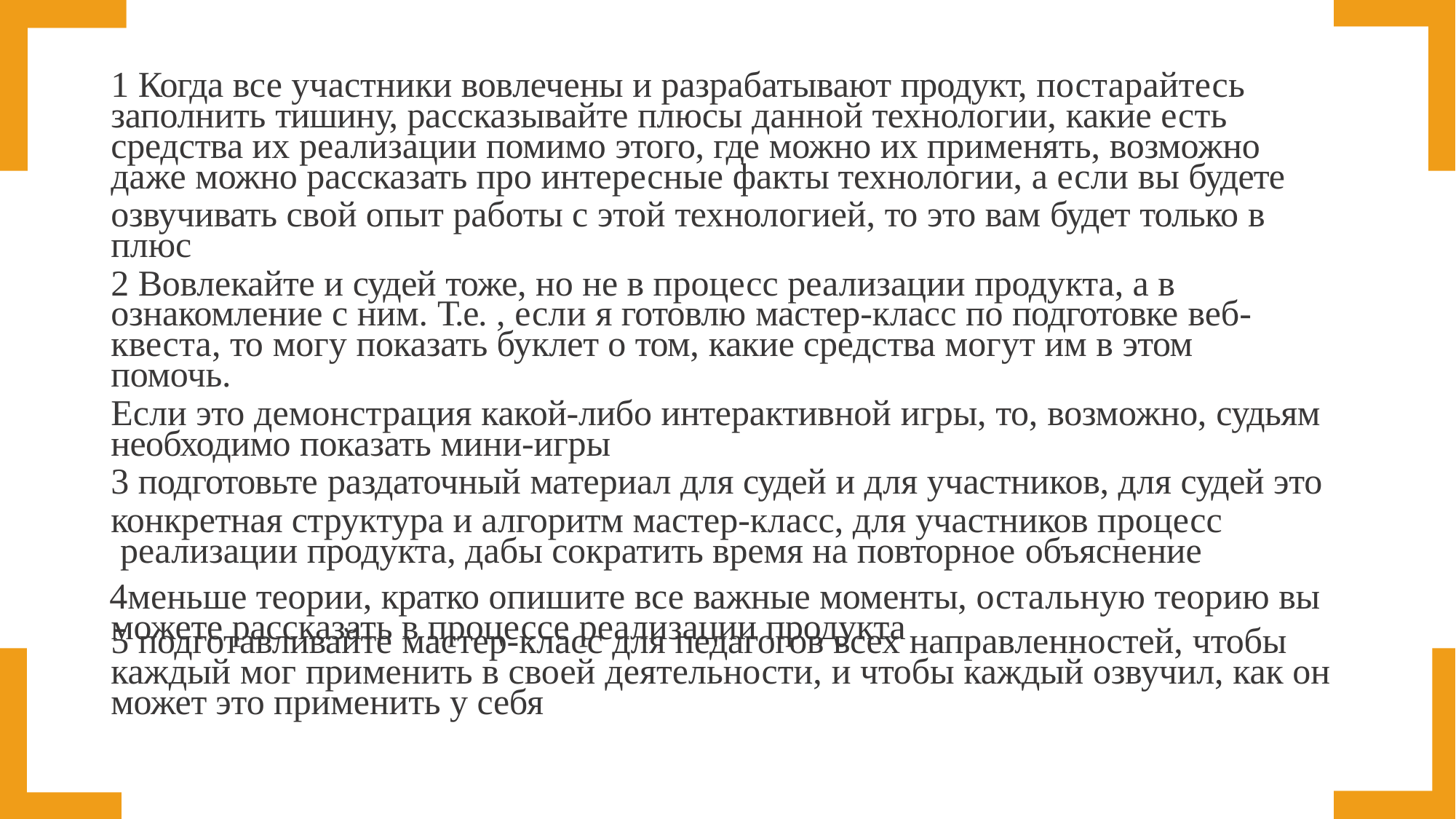

Когда все участники вовлечены и разрабатывают продукт, постарайтесь
заполнить тишину, рассказывайте плюсы данной технологии, какие есть
средства их реализации помимо этого, где можно их применять, возможно
даже можно рассказать про интересные факты технологии, а если вы будете
озвучивать свой опыт работы с этой технологией, то это вам будет только в  плюс
Вовлекайте и судей тоже, но не в процесс реализации продукта, а в
ознакомление с ним. Т.е. , если я готовлю мастер-класс по подготовке веб-
квеста, то могу показать буклет о том, какие средства могут им в этом помочь.
Если это демонстрация какой-либо интерактивной игры, то, возможно, судьям  необходимо показать мини-игры
подготовьте раздаточный материал для судей и для участников, для судей это
конкретная структура и алгоритм мастер-класс, для участников процесс  реализации продукта, дабы сократить время на повторное объяснение
меньше теории, кратко опишите все важные моменты, остальную теорию вы  можете рассказать в процессе реализации продукта
5 подготавливайте мастер-класс для педагогов всех направленностей, чтобы
каждый мог применить в своей деятельности, и чтобы каждый озвучил, как он
может это применить у себя